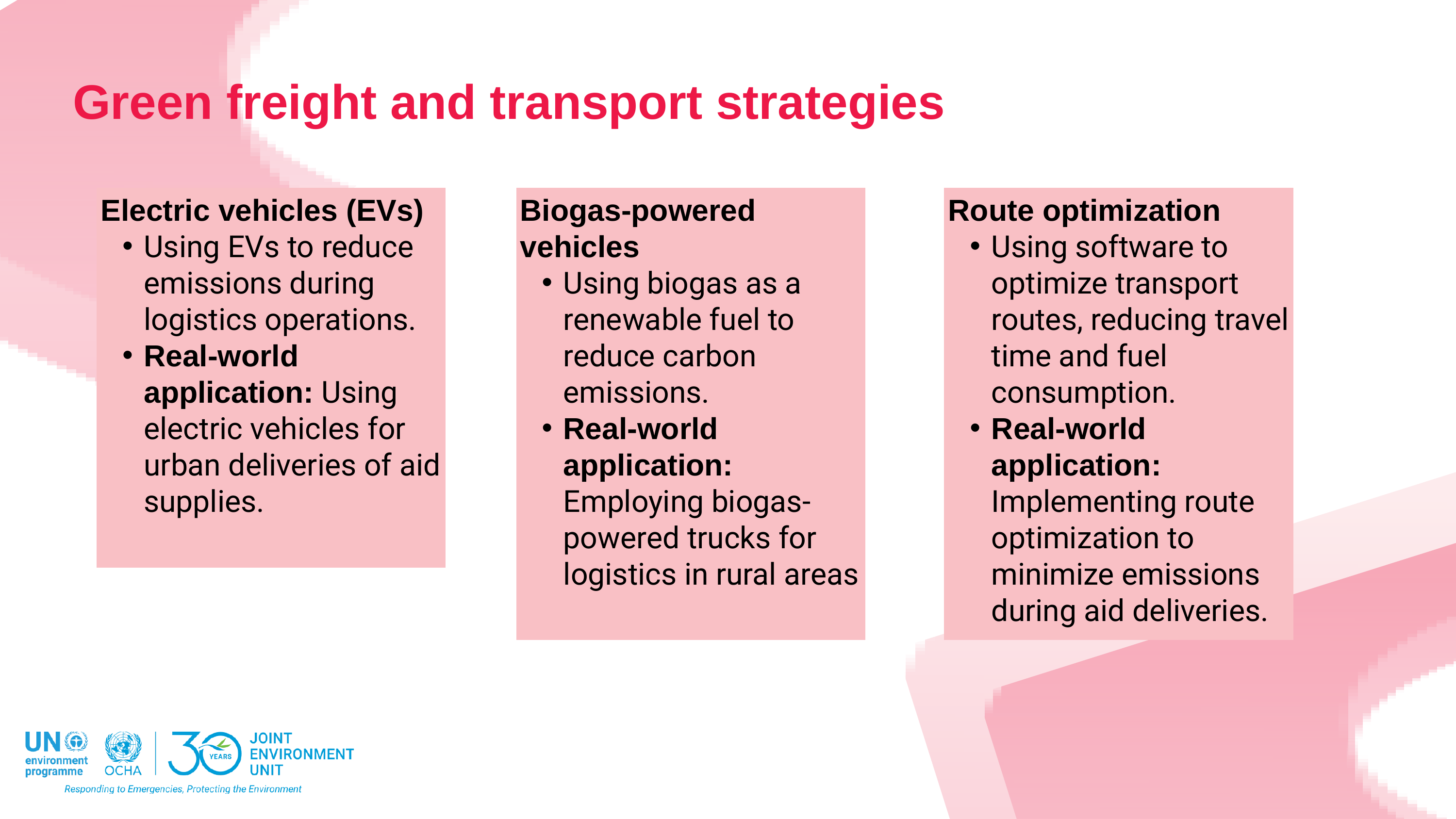

Green freight and transport strategies

Biogas-powered vehicles
Using biogas as a renewable fuel to reduce carbon emissions.
Real-world application: Employing biogas-powered trucks for logistics in rural areas

Route optimization
Using software to optimize transport routes, reducing travel time and fuel consumption.
Real-world application: Implementing route optimization to minimize emissions during aid deliveries.

Electric vehicles (EVs)
Using EVs to reduce emissions during logistics operations.
Real-world application: Using electric vehicles for urban deliveries of aid supplies.